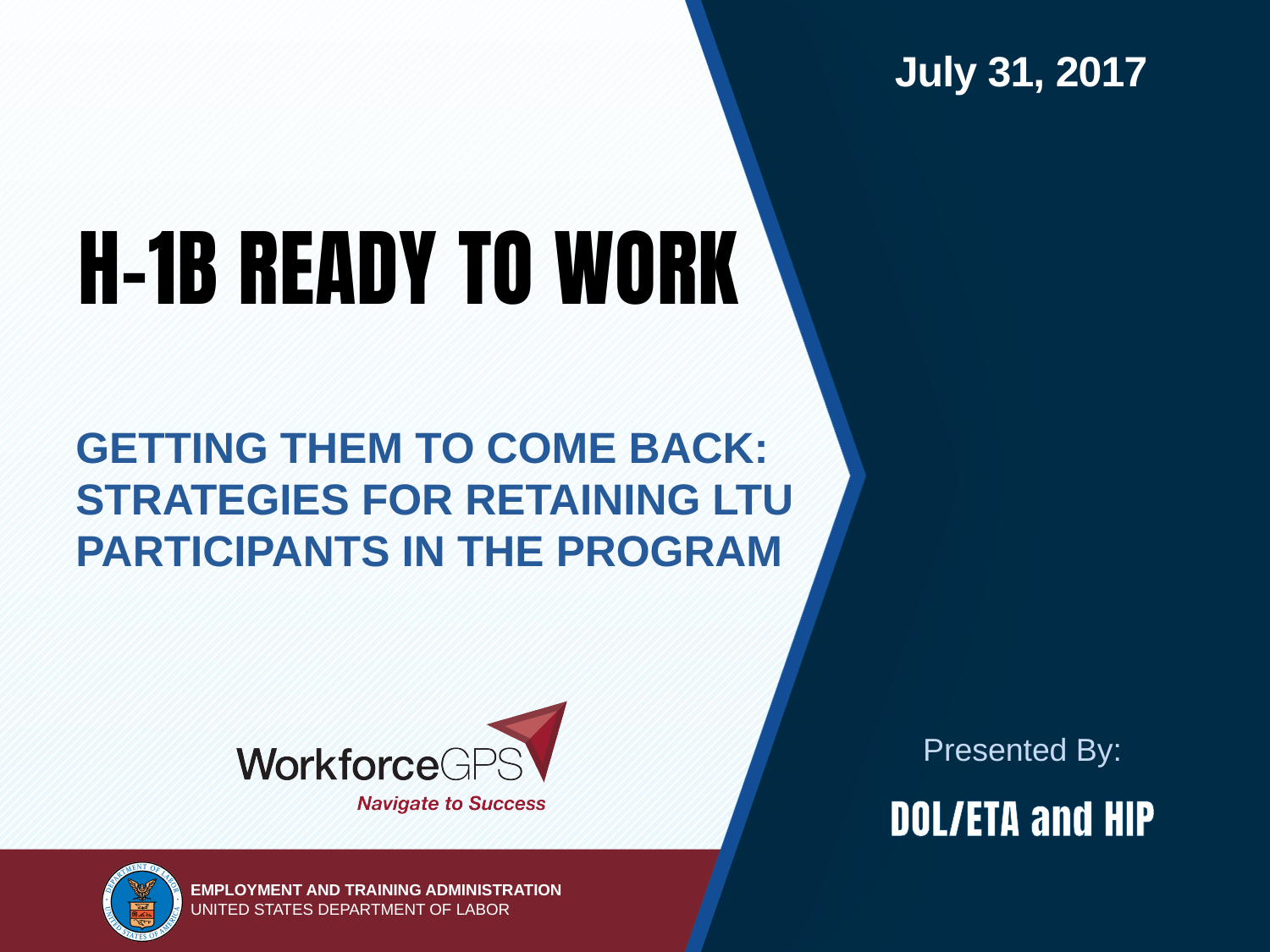

# H-1B Ready to Work
Getting Them to Come Back: Strategies for Retaining LTU Participants in the Program
DOL/ETA and HIP